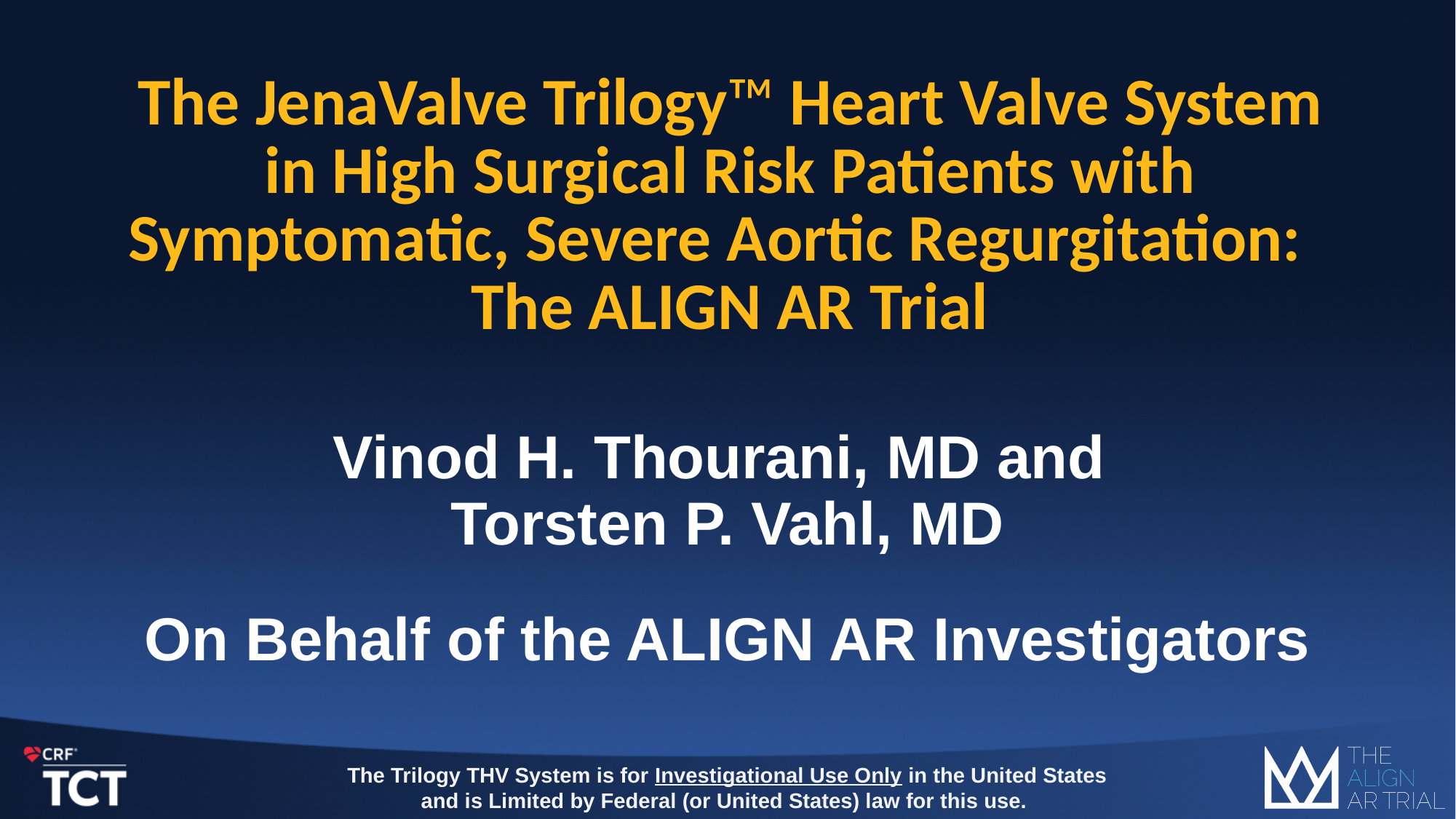

# The JenaValve Trilogy™ Heart Valve System in High Surgical Risk Patients with Symptomatic, Severe Aortic Regurgitation:   The ALIGN AR Trial
Vinod H. Thourani, MD and
Torsten P. Vahl, MD
On Behalf of the ALIGN AR Investigators
The Trilogy THV System is for Investigational Use Only in the United States and is Limited by Federal (or United States) law for this use.